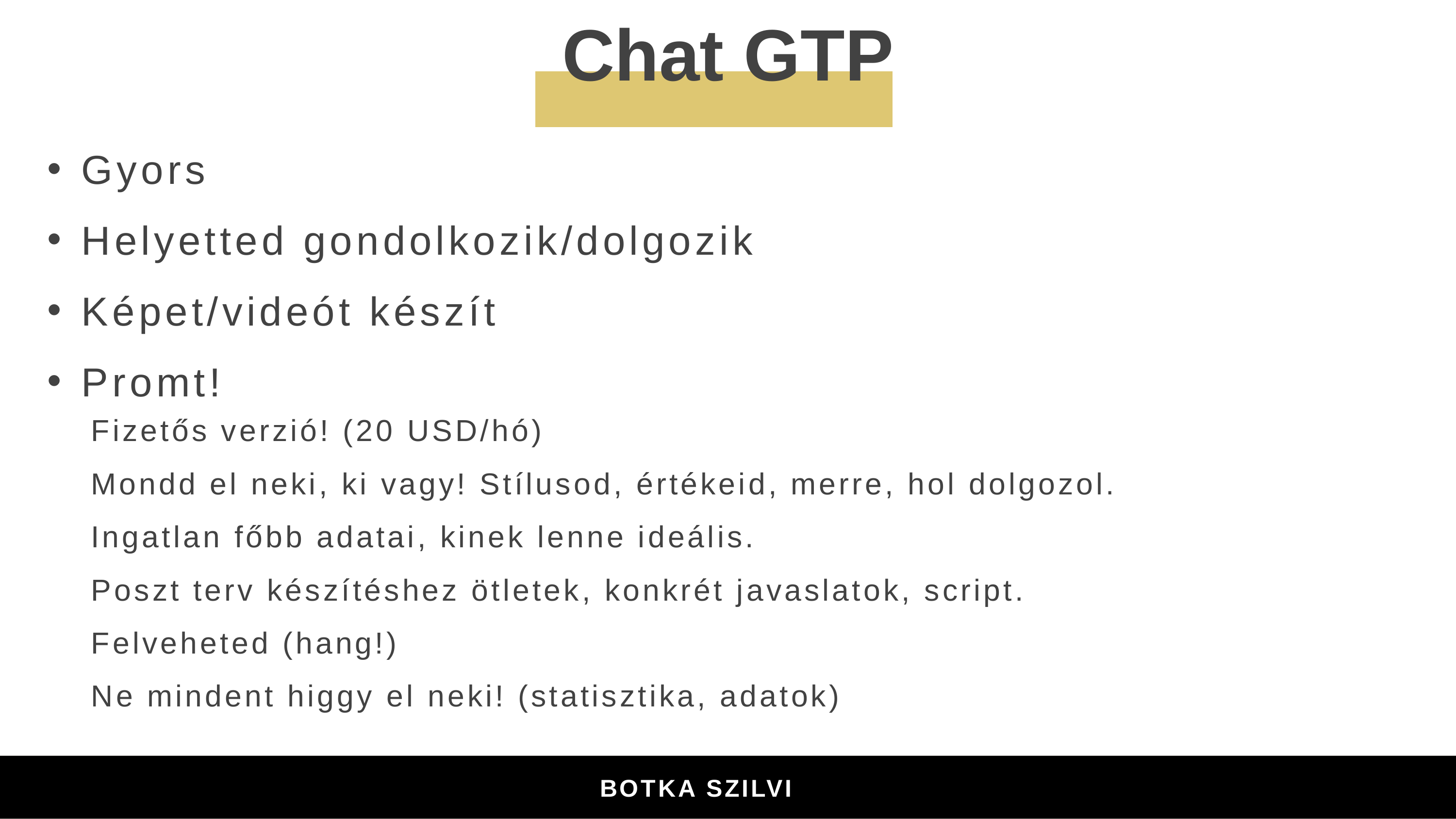

Chat GTP

Gyors
Helyetted gondolkozik/dolgozik
Képet/videót készít
Promt!

Fizetős verzió! (20 USD/hó)
Mondd el neki, ki vagy! Stílusod, értékeid, merre, hol dolgozol.
Ingatlan főbb adatai, kinek lenne ideális.
Poszt terv készítéshez ötletek, konkrét javaslatok, script.
Felveheted (hang!)
Ne mindent higgy el neki! (statisztika, adatok)

BOTKA-ILYÉS SZILVI
BOTKA SZILVI
BOTKA-ILYÉS SZILVI
BOTKA SZILVI
BOTKA-ILYÉS SZILVI
BOTKA SZILVI